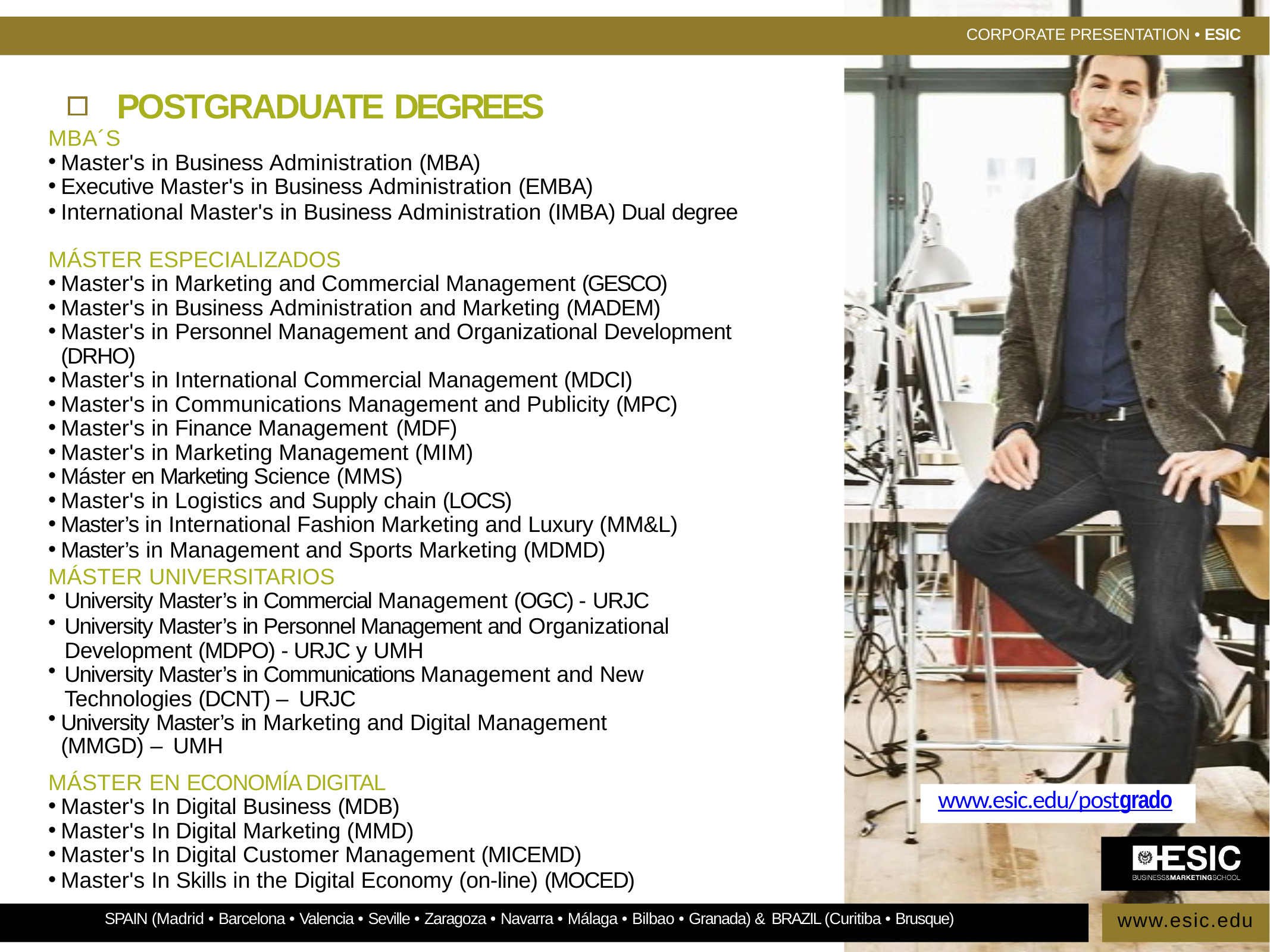

CORPORATE PRESENTATION • ESIC
# POSTGRADUATE DEGREES

MBA´S
Master's in Business Administration (MBA)
Executive Master's in Business Administration (EMBA)
International Master's in Business Administration (IMBA) Dual degree

MÁSTER ESPECIALIZADOS
Master's in Marketing and Commercial Management (GESCO)
Master's in Business Administration and Marketing (MADEM)
Master's in Personnel Management and Organizational Development (DRHO)
Master's in International Commercial Management (MDCI)
Master's in Communications Management and Publicity (MPC)
Master's in Finance Management (MDF)
Master's in Marketing Management (MIM)
Máster en Marketing Science (MMS)
Master's in Logistics and Supply chain (LOCS)
Master’s in International Fashion Marketing and Luxury (MM&L)
Master’s in Management and Sports Marketing (MDMD)
MÁSTER UNIVERSITARIOS
University Master’s in Commercial Management (OGC) - URJC
University Master’s in Personnel Management and Organizational  Development (MDPO) - URJC y UMH
University Master’s in Communications Management and New  Technologies (DCNT) – URJC
University Master’s in Marketing and Digital Management (MMGD) – UMH
MÁSTER EN ECONOMÍA DIGITAL
Master's In Digital Business (MDB)
Master's In Digital Marketing (MMD)
Master's In Digital Customer Management (MICEMD)
Master's In Skills in the Digital Economy (on-line) (MOCED)
www.esic.edu/postgrado

www.esic.edu
SPAIN (Madrid •  Barcelona •  Valencia •  Seville •  Zaragoza •  Navarra •  Málaga •  Bilbao •  Granada) & BRAZIL (Curitiba • Brusque)